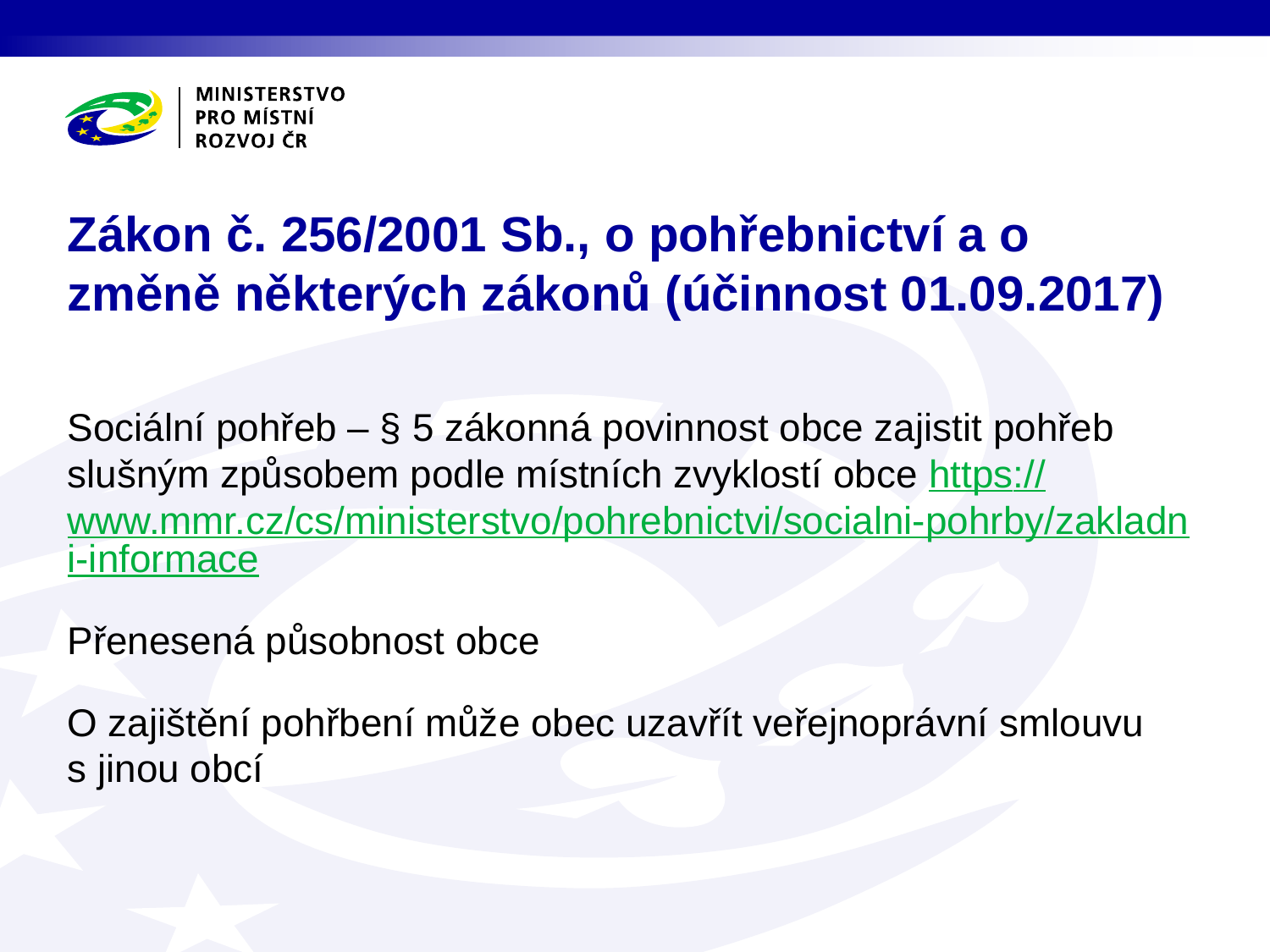

# Zákon č. 256/2001 Sb., o pohřebnictví a o změně některých zákonů (účinnost 01.09.2017)
Sociální pohřeb – § 5 zákonná povinnost obce zajistit pohřeb slušným způsobem podle místních zvyklostí obce https://www.mmr.cz/cs/ministerstvo/pohrebnictvi/socialni-pohrby/zakladni-informace
Přenesená působnost obce
O zajištění pohřbení může obec uzavřít veřejnoprávní smlouvu
s jinou obcí